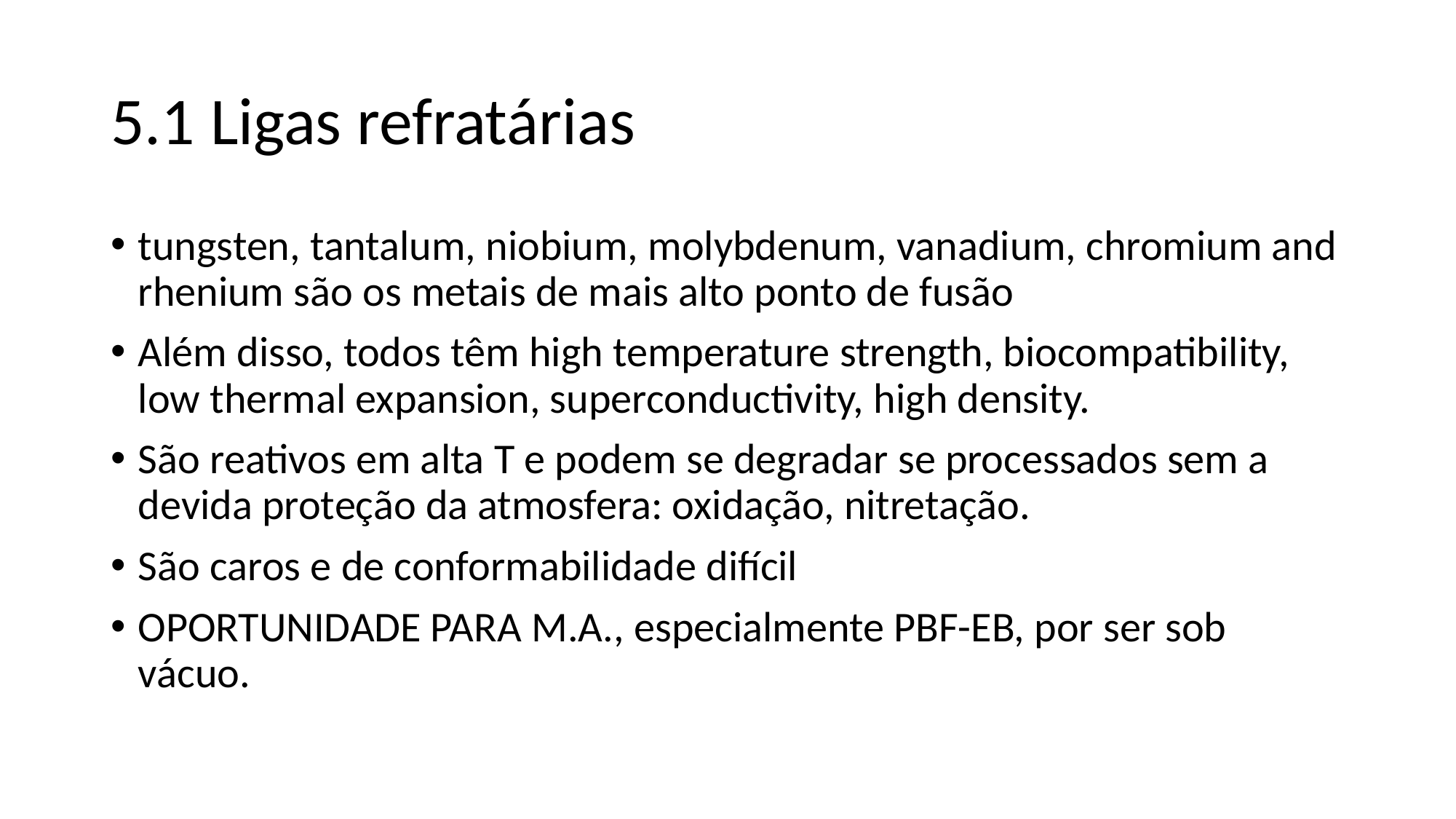

# 5.1 Ligas refratárias
tungsten, tantalum, niobium, molybdenum, vanadium, chromium and rhenium são os metais de mais alto ponto de fusão
Além disso, todos têm high temperature strength, biocompatibility, low thermal expansion, superconductivity, high density.
São reativos em alta T e podem se degradar se processados sem a devida proteção da atmosfera: oxidação, nitretação.
São caros e de conformabilidade difícil
OPORTUNIDADE PARA M.A., especialmente PBF-EB, por ser sob vácuo.